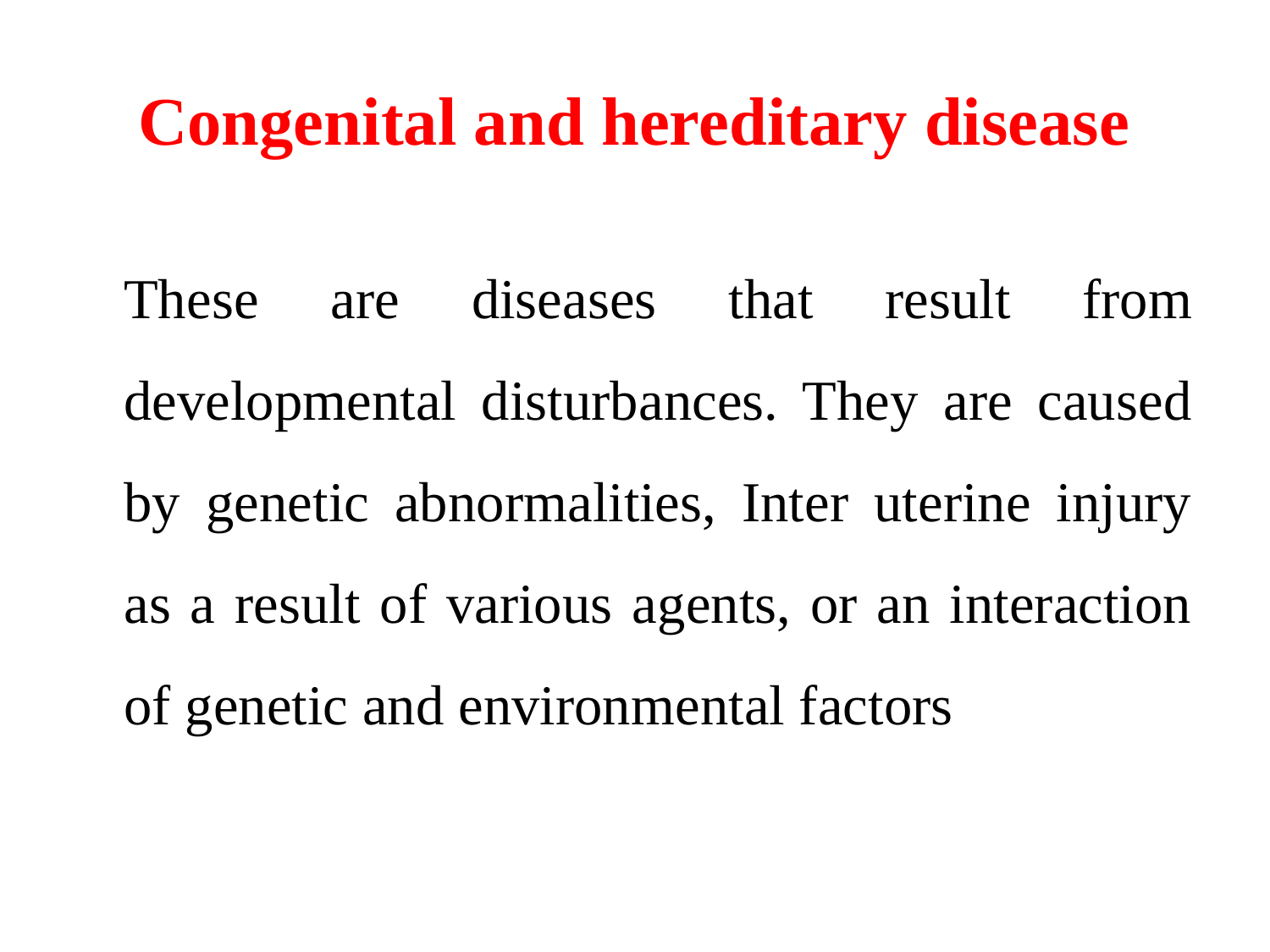

# Congenital and hereditary disease
	These are diseases that result from developmental disturbances. They are caused by genetic abnormalities, Inter uterine injury as a result of various agents, or an interaction of genetic and environmental factors